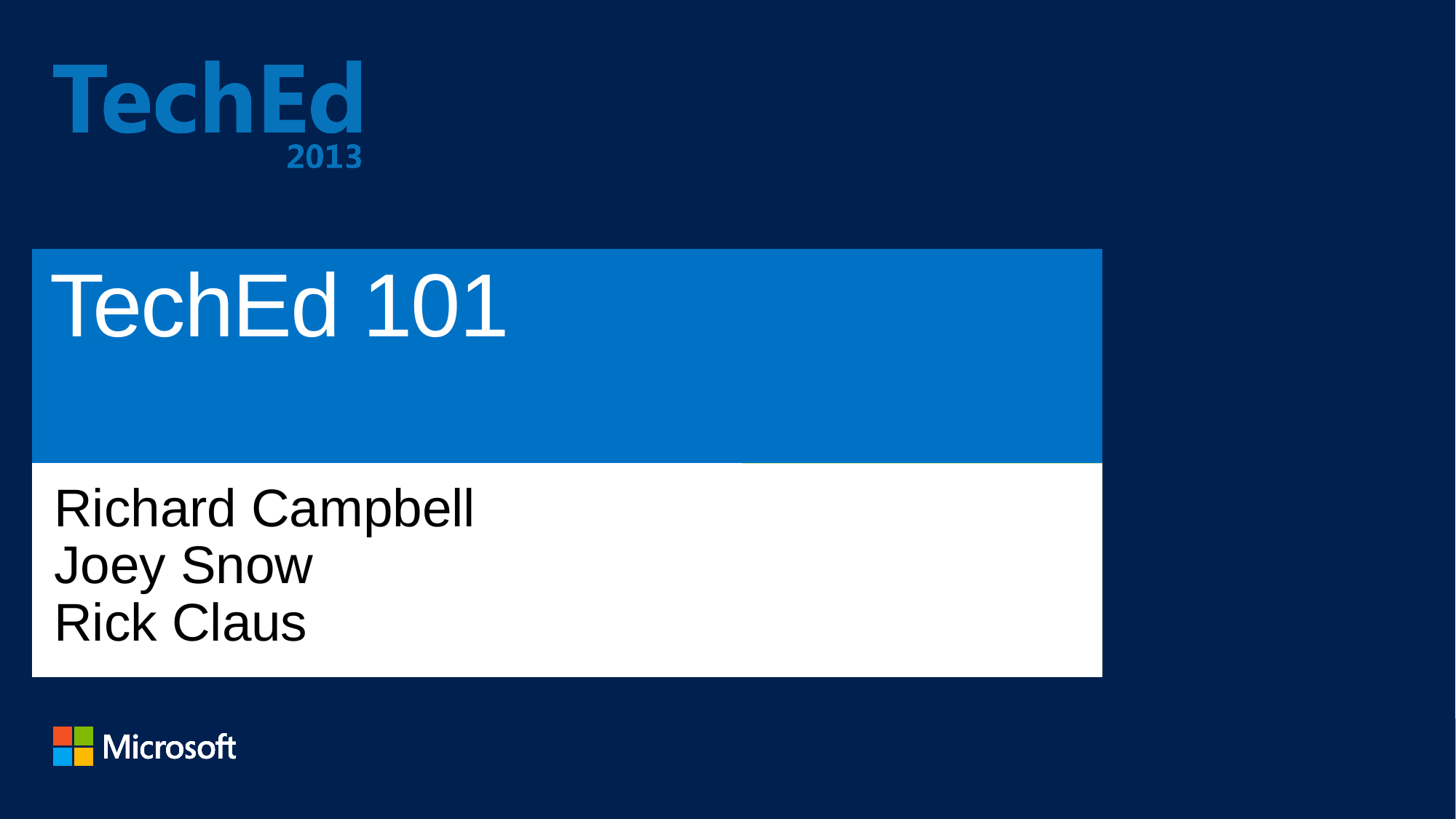

# TechEd 101
@RichCampbell
@JoeySnow
@RicksterCDN
Richard Campbell
Joey Snow
Rick Claus